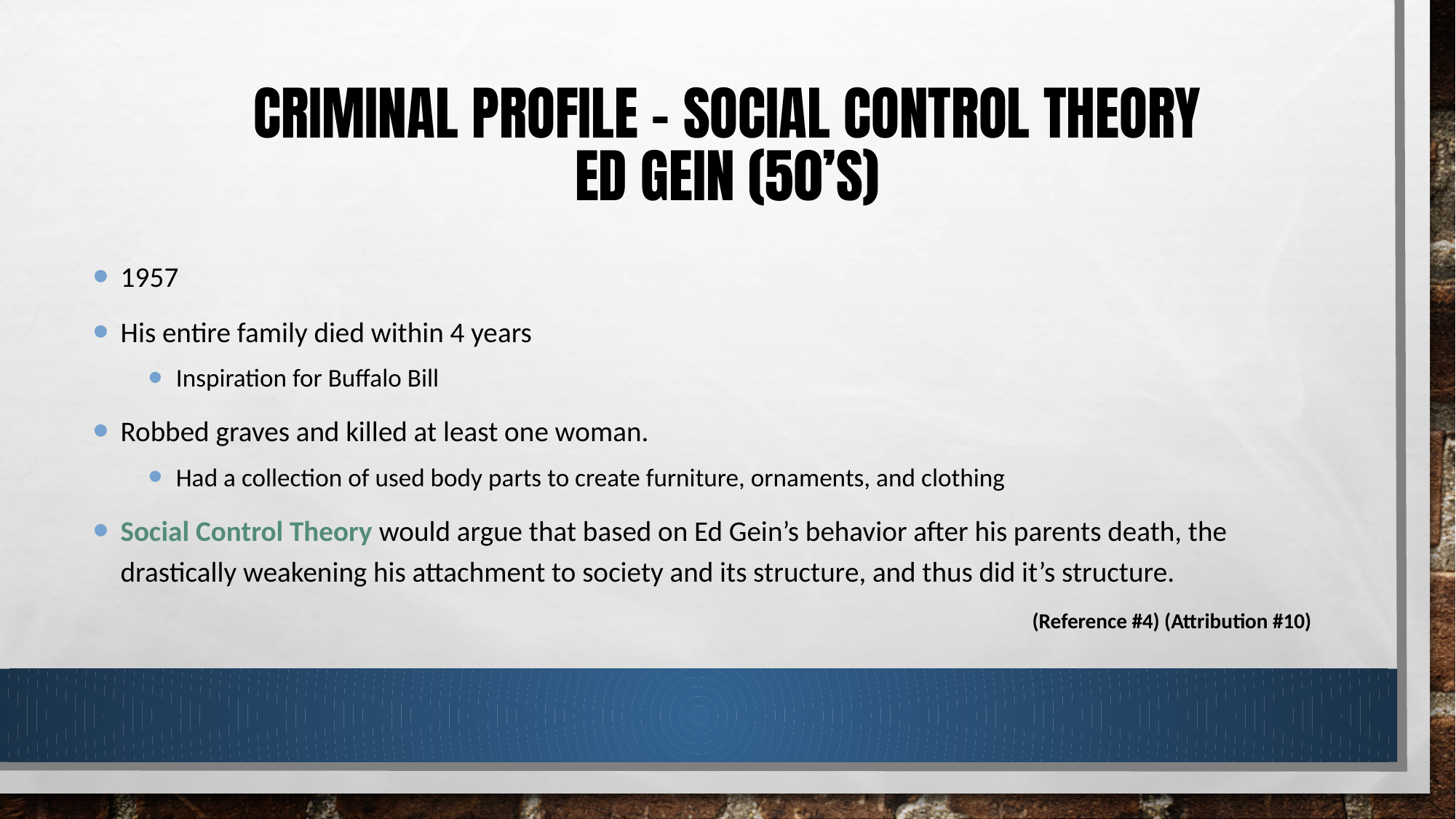

# Criminal Profile – Social Control Theory Ed Gein (50’s)
1957
His entire family died within 4 years
Inspiration for Buffalo Bill
Robbed graves and killed at least one woman.
Had a collection of used body parts to create furniture, ornaments, and clothing
Social Control Theory would argue that based on Ed Gein’s behavior after his parents death, the drastically weakening his attachment to society and its structure, and thus did it’s structure.
(Reference #4) (Attribution #10)